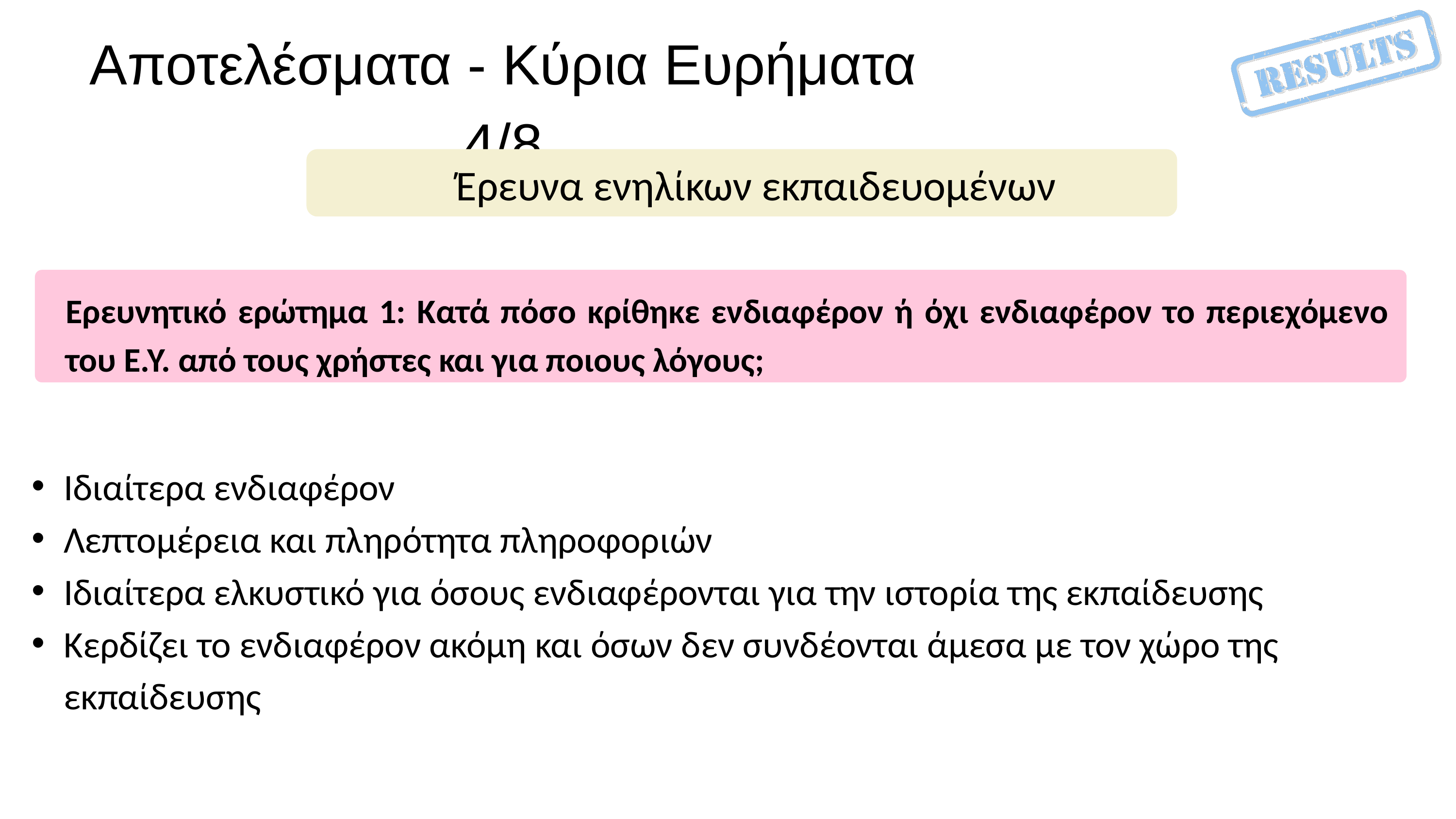

Αποτελέσματα - Κύρια Ευρήματα 4/8

Έρευνα ενηλίκων εκπαιδευομένων

Ερευνητικό ερώτημα 1: Κατά πόσο κρίθηκε ενδιαφέρον ή όχι ενδιαφέρον το περιεχόμενο του Ε.Υ. από τους χρήστες και για ποιους λόγους;
Ιδιαίτερα ενδιαφέρον
Λεπτομέρεια και πληρότητα πληροφοριών
Ιδιαίτερα ελκυστικό για όσους ενδιαφέρονται για την ιστορία της εκπαίδευσης
Κερδίζει το ενδιαφέρον ακόμη και όσων δεν συνδέονται άμεσα με τον χώρο της εκπαίδευσης